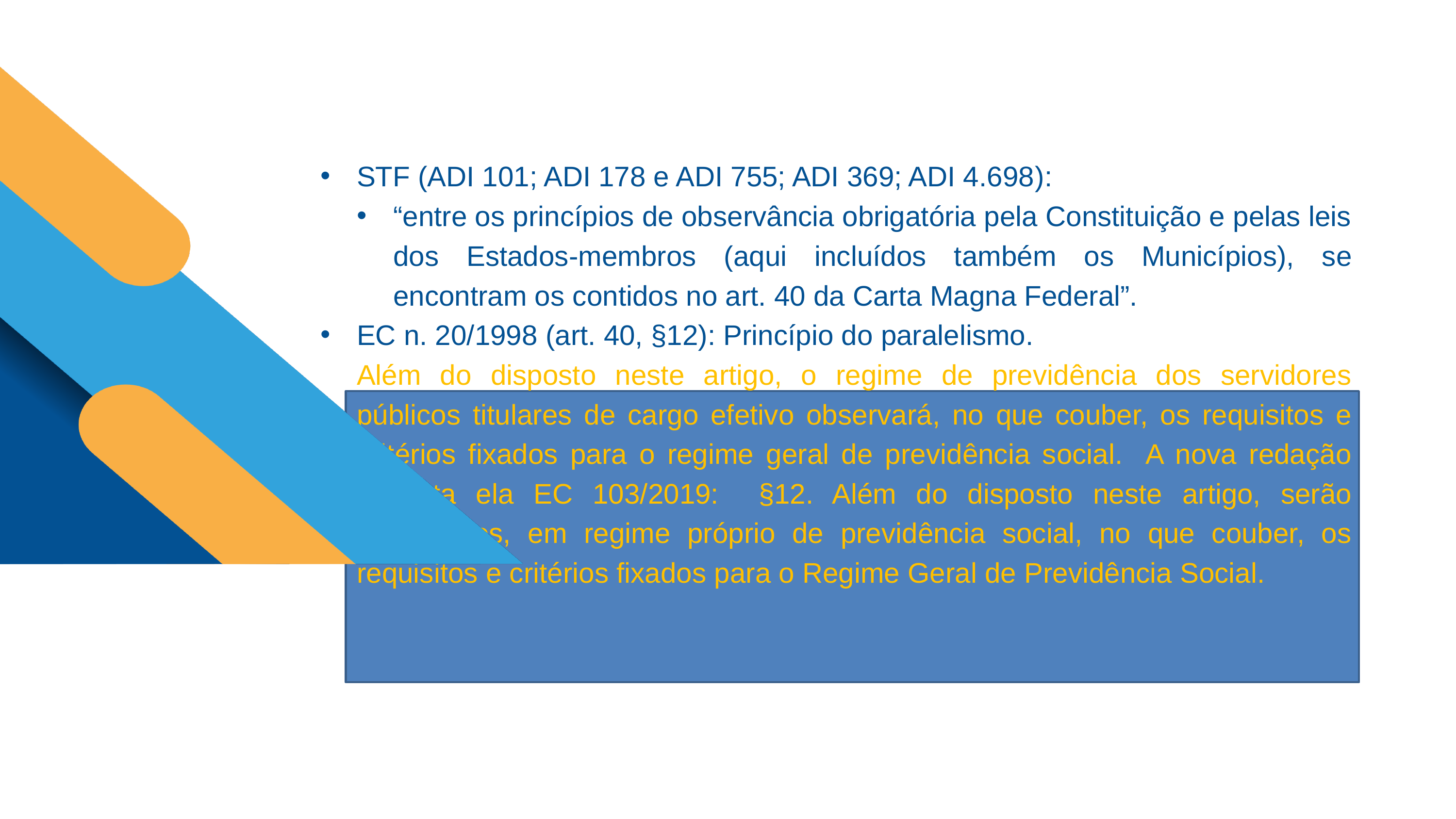

STF (ADI 101; ADI 178 e ADI 755; ADI 369; ADI 4.698):
“entre os princípios de observância obrigatória pela Constituição e pelas leis dos Estados-membros (aqui incluídos também os Municípios), se encontram os contidos no art. 40 da Carta Magna Federal”.
EC n. 20/1998 (art. 40, §12): Princípio do paralelismo.
Além do disposto neste artigo, o regime de previdência dos servidores públicos titulares de cargo efetivo observará, no que couber, os requisitos e critérios fixados para o regime geral de previdência social.  A nova redação prevista ela EC 103/2019:  §12. Além do disposto neste artigo, serão observados, em regime próprio de previdência social, no que couber, os requisitos e critérios fixados para o Regime Geral de Previdência Social.